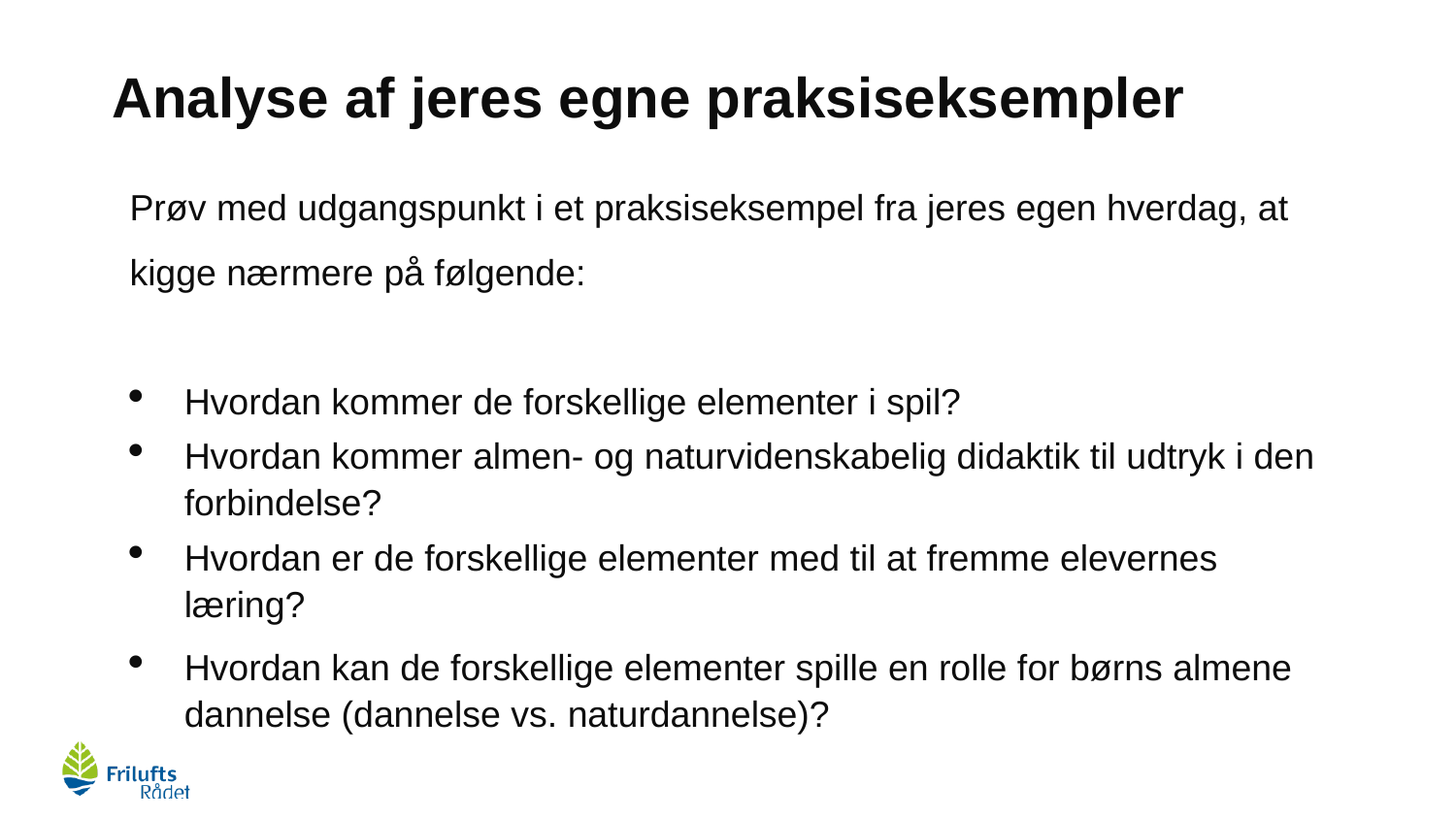

# Analyse af jeres egne praksiseksempler
Prøv med udgangspunkt i et praksiseksempel fra jeres egen hverdag, at kigge nærmere på følgende:

Hvordan kommer de forskellige elementer i spil?
Hvordan kommer almen- og naturvidenskabelig didaktik til udtryk i den forbindelse?
Hvordan er de forskellige elementer med til at fremme elevernes læring?
Hvordan kan de forskellige elementer spille en rolle for børns almene dannelse (dannelse vs. naturdannelse)?